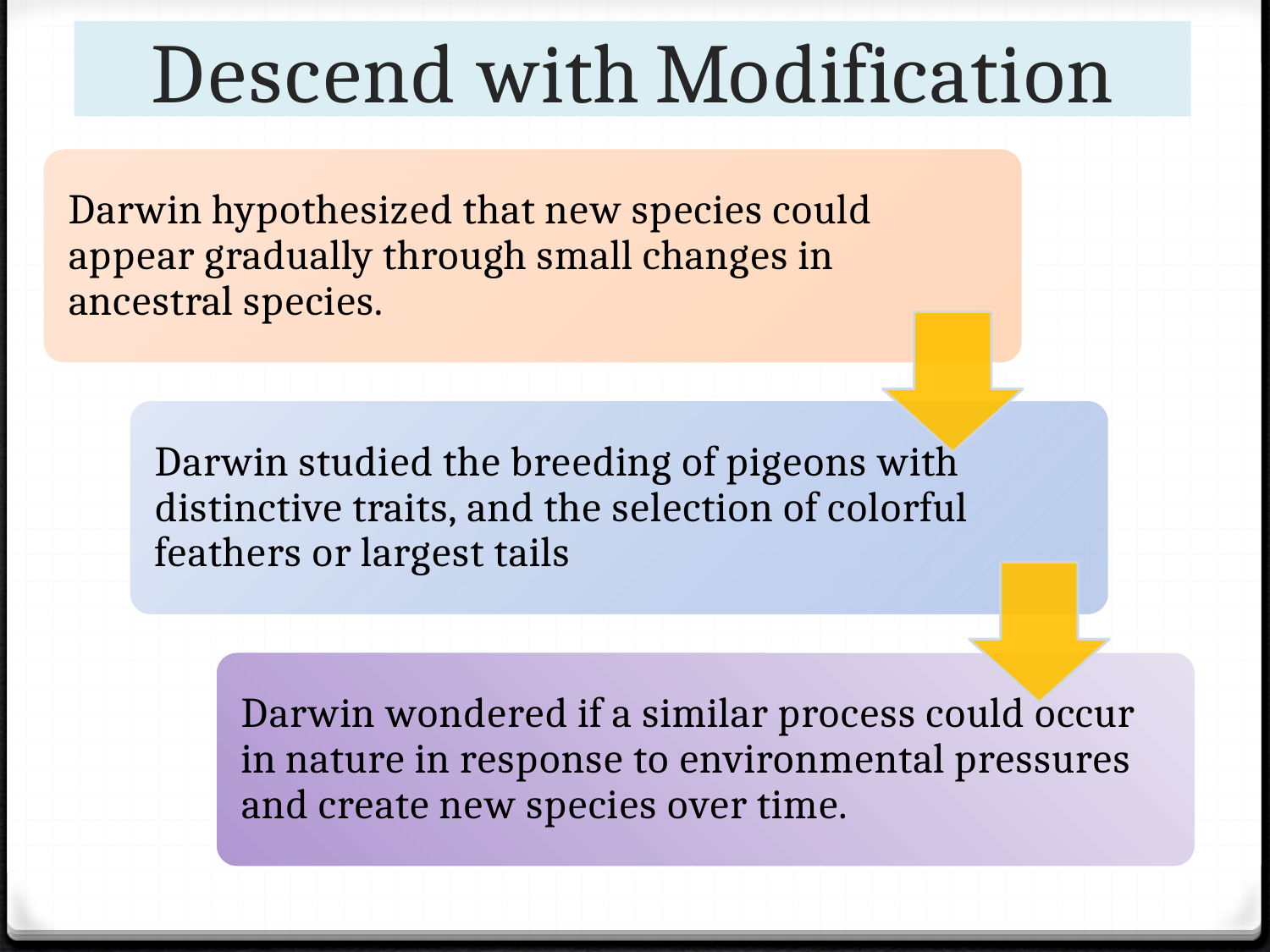

# Descend with Modification
Darwin hypothesized that new species could appear gradually through small changes in ancestral species.
Darwin studied the breeding of pigeons with distinctive traits, and the selection of colorful feathers or largest tails
Darwin wondered if a similar process could occur in nature in response to environmental pressures and create new species over time.